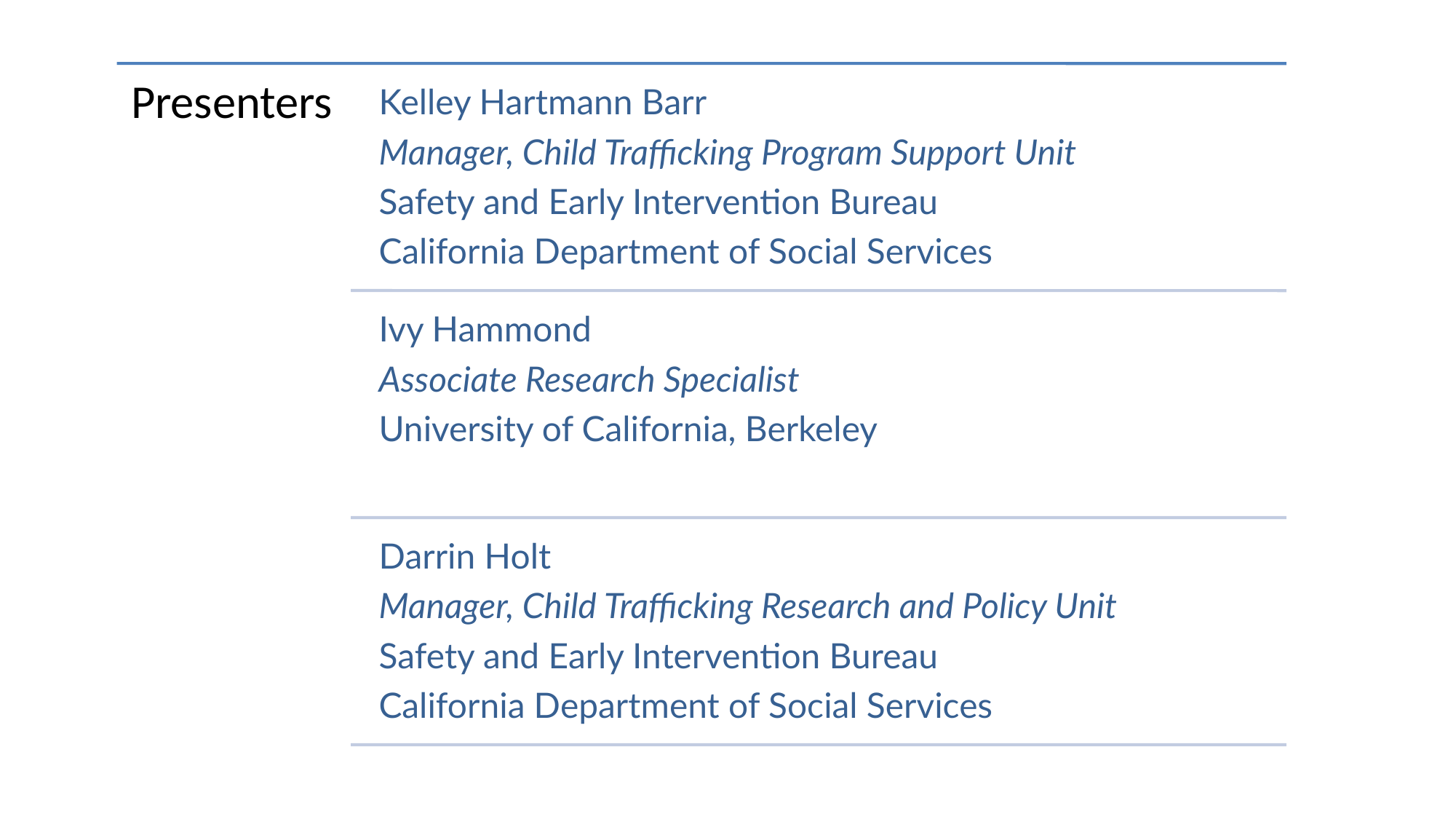

Presenters
Kelley Hartmann Barr
Manager, Child Trafficking Program Support Unit
Safety and Early Intervention Bureau
California Department of Social Services
Ivy Hammond
Associate Research Specialist
University of California, Berkeley
Darrin Holt
Manager, Child Trafficking Research and Policy Unit
Safety and Early Intervention Bureau
California Department of Social Services